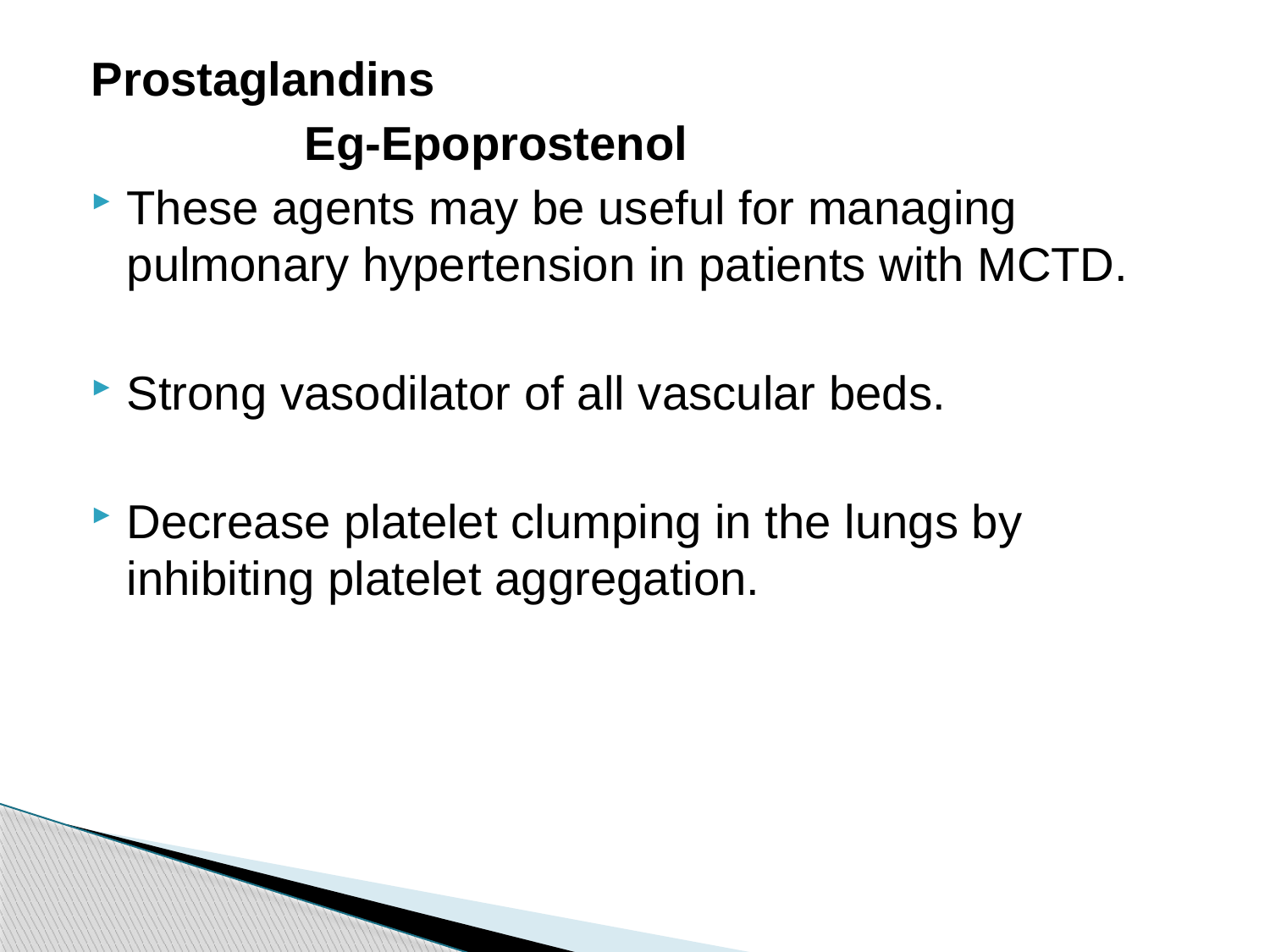

#
Prostaglandins
                Eg-Epoprostenol
These agents may be useful for managing pulmonary hypertension in patients with MCTD.

Strong vasodilator of all vascular beds.

Decrease platelet clumping in the lungs by inhibiting platelet aggregation.